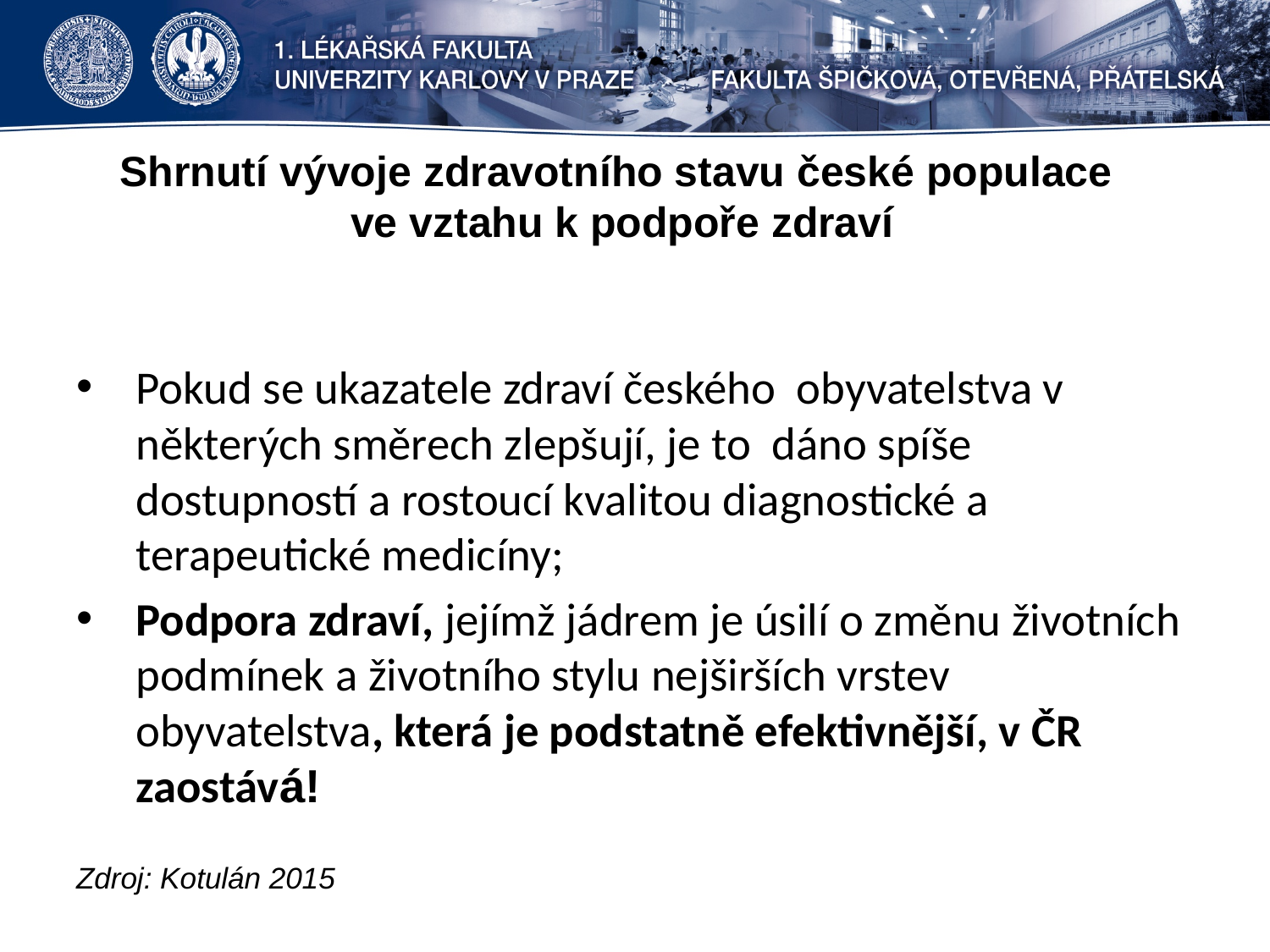

# Shrnutí vývoje zdravotního stavu české populace ve vztahu k podpoře zdraví

Pokud se ukazatele zdraví českého  obyvatelstva v některých směrech zlepšují, je to  dáno spíše dostupností a rostoucí kvalitou diagnostické a terapeutické medicíny;
Podpora zdraví, jejímž jádrem je úsilí o změnu životních podmínek a životního stylu nejširších vrstev obyvatelstva, která je podstatně efektivnější, v ČR  zaostává!

Zdroj: Kotulán 2015